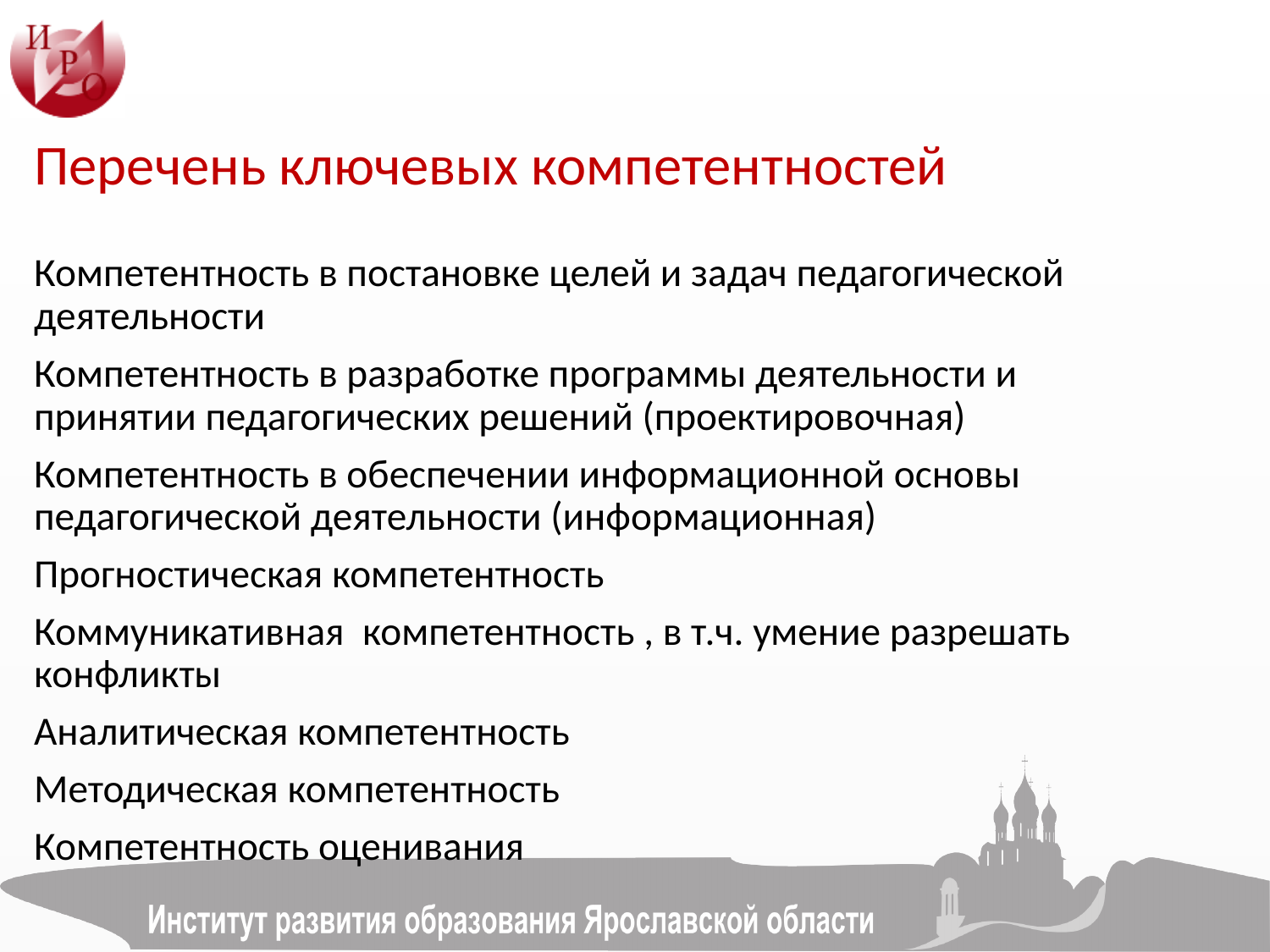

# Перечень ключевых компетентностей
Компетентность в постановке целей и задач педагогической деятельности
Компетентность в разработке программы деятельности и принятии педагогических решений (проектировочная)
Компетентность в обеспечении информационной основы педагогической деятельности (информационная)
Прогностическая компетентность
Коммуникативная  компетентность , в т.ч. умение разрешать конфликты
Аналитическая компетентность
Методическая компетентность
Компетентность оценивания